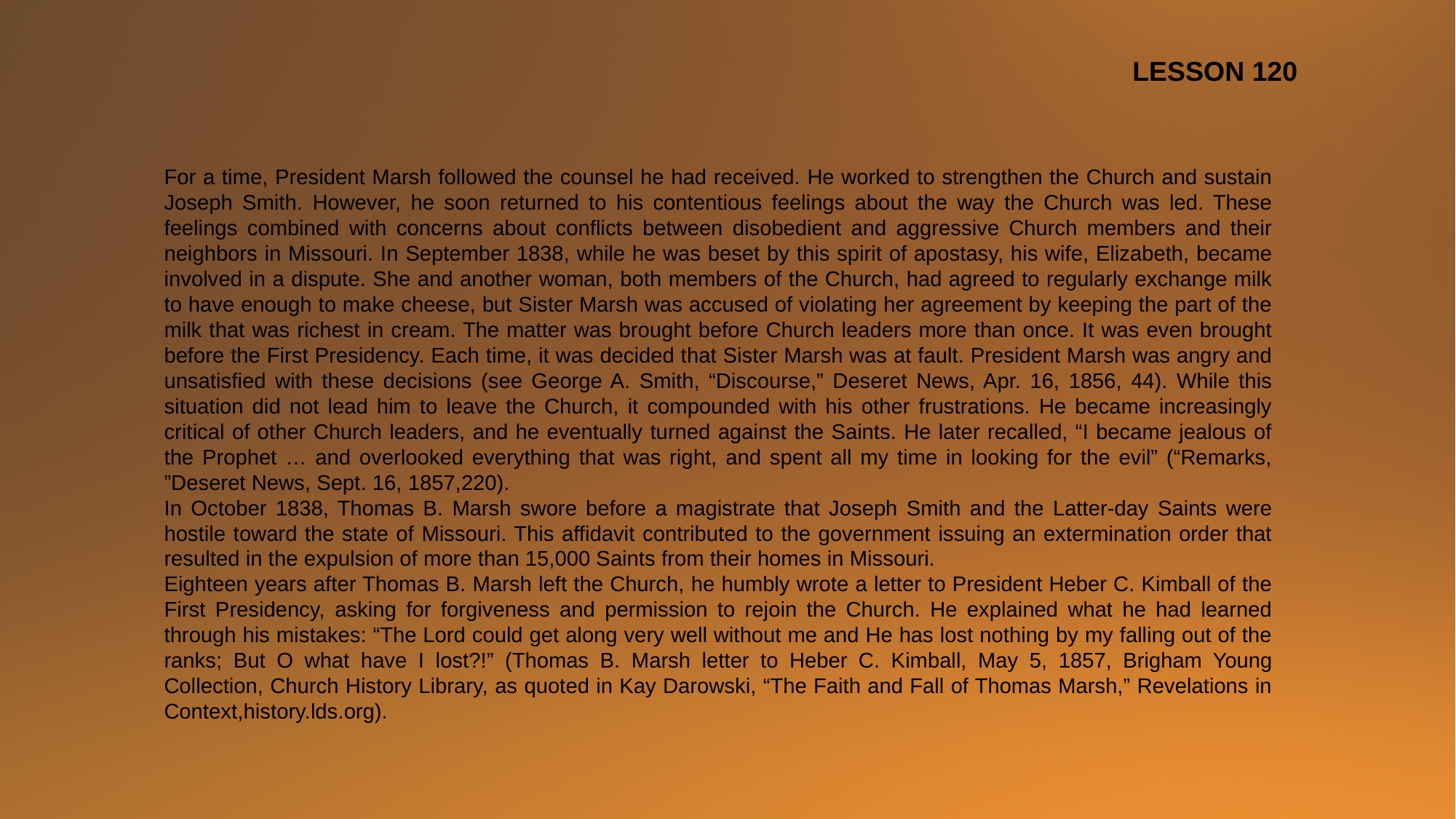

LESSON 120
For a time, President Marsh followed the counsel he had received. He worked to strengthen the Church and sustain Joseph Smith. However, he soon returned to his contentious feelings about the way the Church was led. These feelings combined with concerns about conflicts between disobedient and aggressive Church members and their neighbors in Missouri. In September 1838, while he was beset by this spirit of apostasy, his wife, Elizabeth, became involved in a dispute. She and another woman, both members of the Church, had agreed to regularly exchange milk to have enough to make cheese, but Sister Marsh was accused of violating her agreement by keeping the part of the milk that was richest in cream. The matter was brought before Church leaders more than once. It was even brought before the First Presidency. Each time, it was decided that Sister Marsh was at fault. President Marsh was angry and unsatisfied with these decisions (see George A. Smith, “Discourse,” Deseret News, Apr. 16, 1856, 44). While this situation did not lead him to leave the Church, it compounded with his other frustrations. He became increasingly critical of other Church leaders, and he eventually turned against the Saints. He later recalled, “I became jealous of the Prophet … and overlooked everything that was right, and spent all my time in looking for the evil” (“Remarks, ”Deseret News, Sept. 16, 1857,220).
In October 1838, Thomas B. Marsh swore before a magistrate that Joseph Smith and the Latter-day Saints were hostile toward the state of Missouri. This affidavit contributed to the government issuing an extermination order that resulted in the expulsion of more than 15,000 Saints from their homes in Missouri.
Eighteen years after Thomas B. Marsh left the Church, he humbly wrote a letter to President Heber C. Kimball of the First Presidency, asking for forgiveness and permission to rejoin the Church. He explained what he had learned through his mistakes: “The Lord could get along very well without me and He has lost nothing by my falling out of the ranks; But O what have I lost?!” (Thomas B. Marsh letter to Heber C. Kimball, May 5, 1857, Brigham Young Collection, Church History Library, as quoted in Kay Darowski, “The Faith and Fall of Thomas Marsh,” Revelations in Context,history.lds.org).